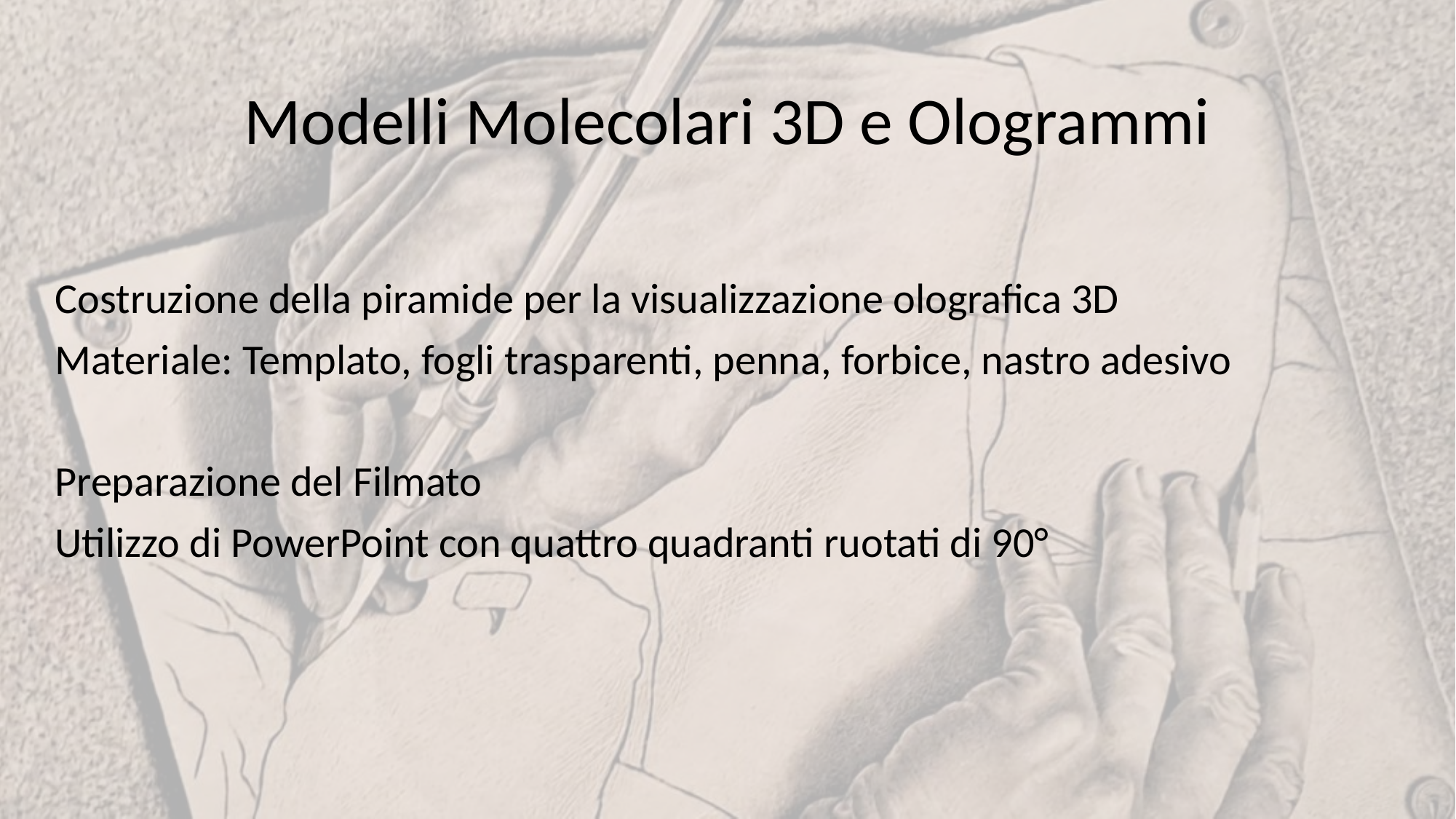

# Modelli Molecolari 3D e Ologrammi
Costruzione della piramide per la visualizzazione olografica 3D
Materiale: Templato, fogli trasparenti, penna, forbice, nastro adesivo

Preparazione del Filmato
Utilizzo di PowerPoint con quattro quadranti ruotati di 90°